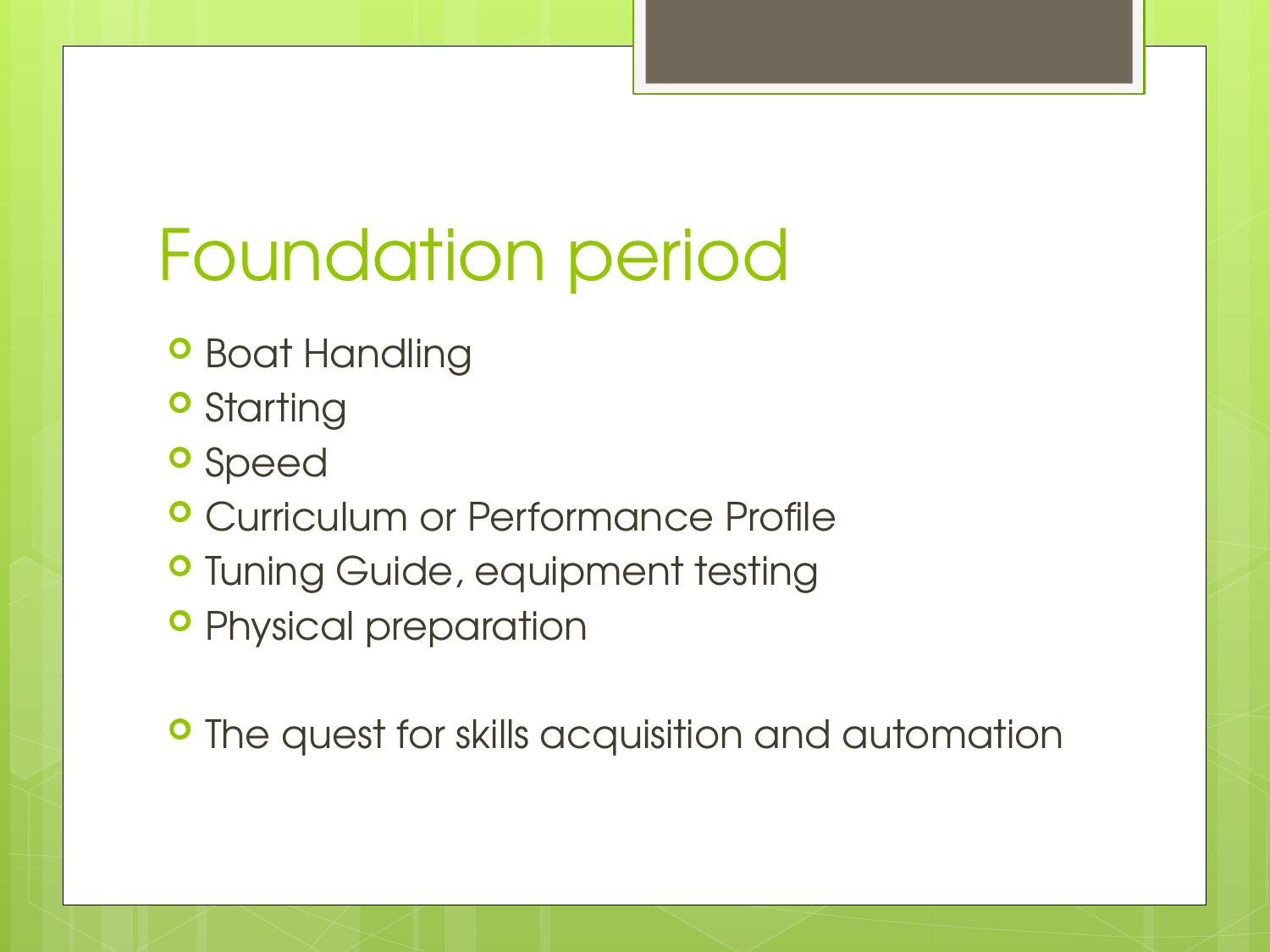

# Foundation period
Boat Handling
Starting
Speed
Curriculum or Performance Profile
Tuning Guide, equipment testing
Physical preparation

The quest for skills acquisition and automation